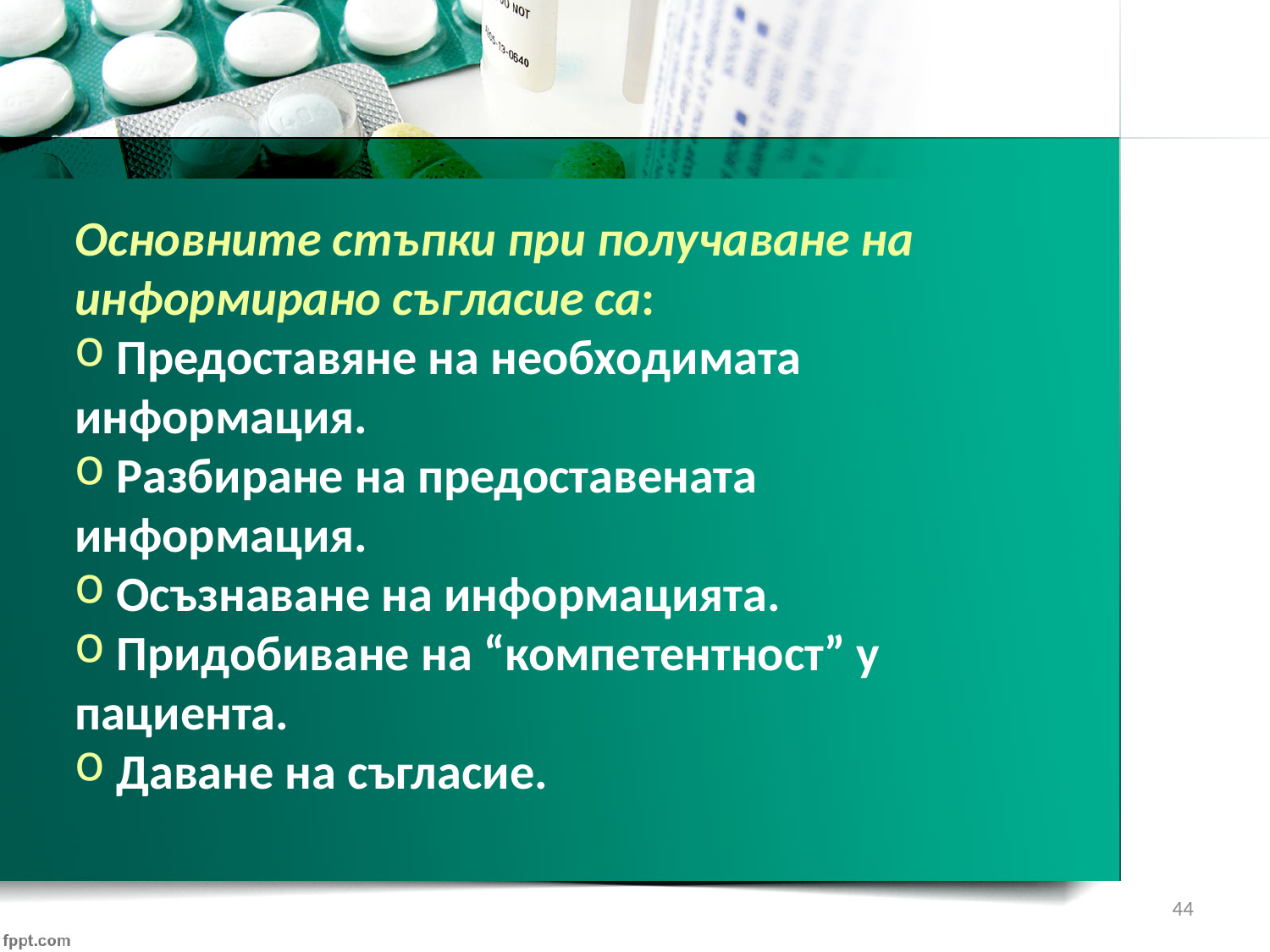

Основните стъпки при получаване на информирано съгласие са:
 Предоставяне на необходимата информация.
 Разбиране на предоставената информация.
 Осъзнаване на информацията.
 Придобиване на “компетентност” у пациента.
 Даване на съгласие.
44